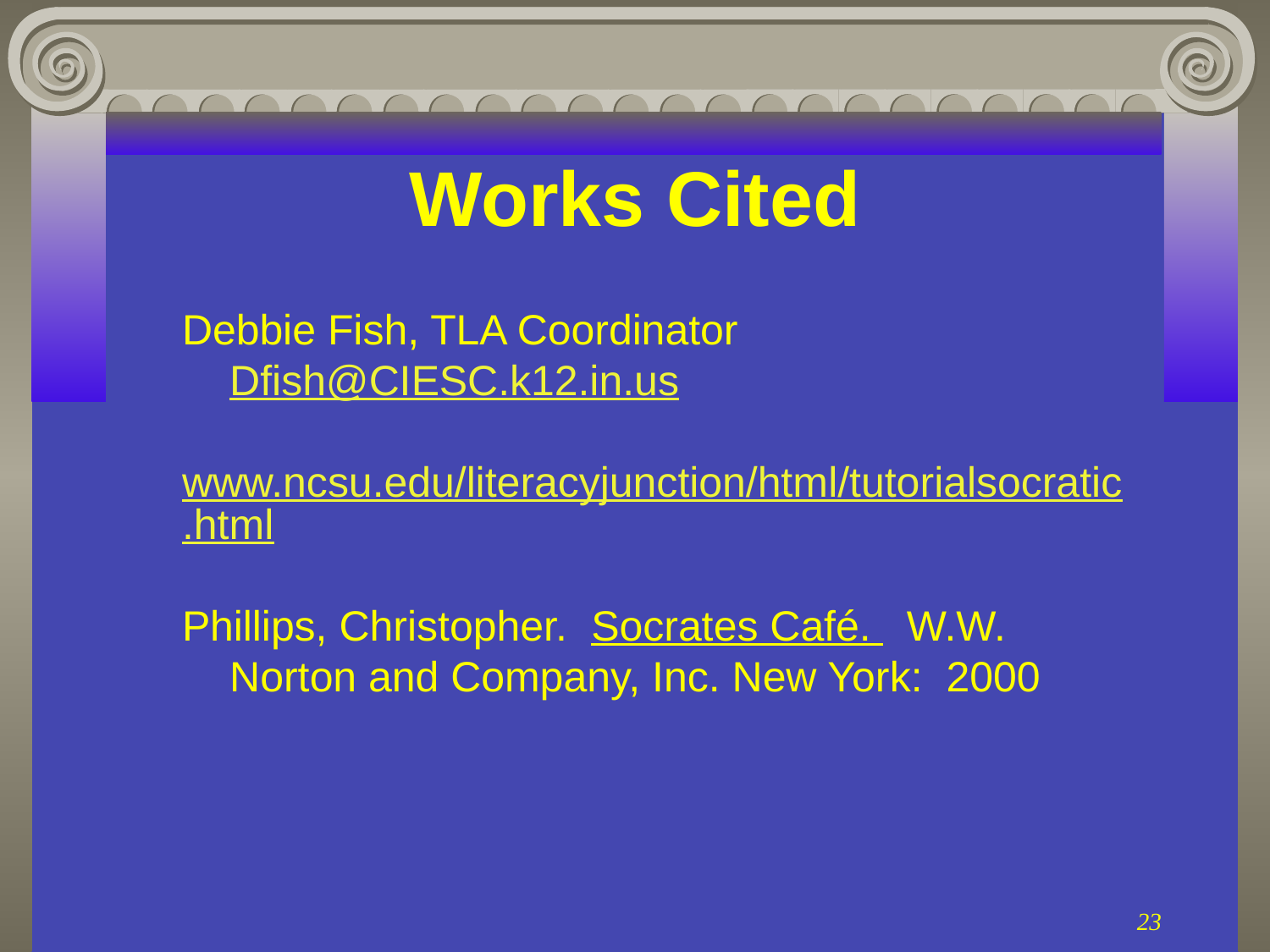

# Works Cited
Debbie Fish, TLA Coordinator   Dfish@CIESC.k12.in.us

www.ncsu.edu/literacyjunction/html/tutorialsocratic.html

Phillips, Christopher.  Socrates Café.   W.W. Norton and Company, Inc. New York:  2000

23